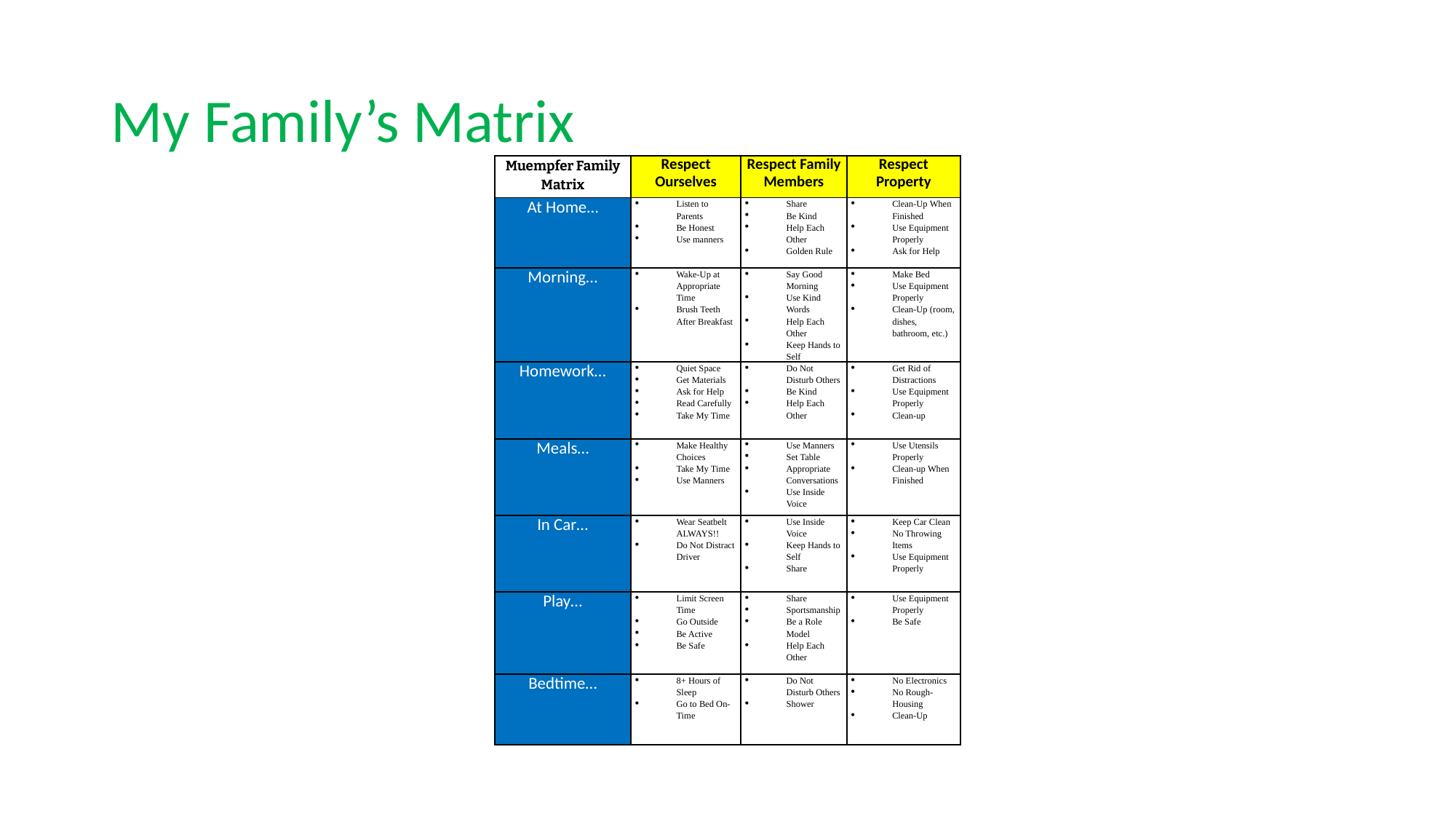

# My Family’s Matrix
| Muempfer Family Matrix | Respect Ourselves | Respect Family Members | Respect Property |
| --- | --- | --- | --- |
| At Home… | Listen to Parents Be Honest Use manners | Share Be Kind Help Each Other Golden Rule | Clean-Up When Finished Use Equipment Properly Ask for Help |
| Morning… | Wake-Up at Appropriate Time Brush Teeth After Breakfast | Say Good Morning Use Kind Words Help Each Other Keep Hands to Self | Make Bed Use Equipment Properly Clean-Up (room, dishes, bathroom, etc.) |
| Homework… | Quiet Space Get Materials Ask for Help Read Carefully Take My Time | Do Not Disturb Others Be Kind Help Each Other | Get Rid of Distractions Use Equipment Properly Clean-up |
| Meals… | Make Healthy Choices Take My Time Use Manners | Use Manners Set Table Appropriate Conversations Use Inside Voice | Use Utensils Properly Clean-up When Finished |
| In Car… | Wear Seatbelt ALWAYS!! Do Not Distract Driver | Use Inside Voice Keep Hands to Self Share | Keep Car Clean No Throwing Items Use Equipment Properly |
| Play… | Limit Screen Time Go Outside Be Active Be Safe | Share Sportsmanship Be a Role Model Help Each Other | Use Equipment Properly Be Safe |
| Bedtime… | 8+ Hours of Sleep Go to Bed On-Time | Do Not Disturb Others Shower | No Electronics No Rough-Housing Clean-Up |